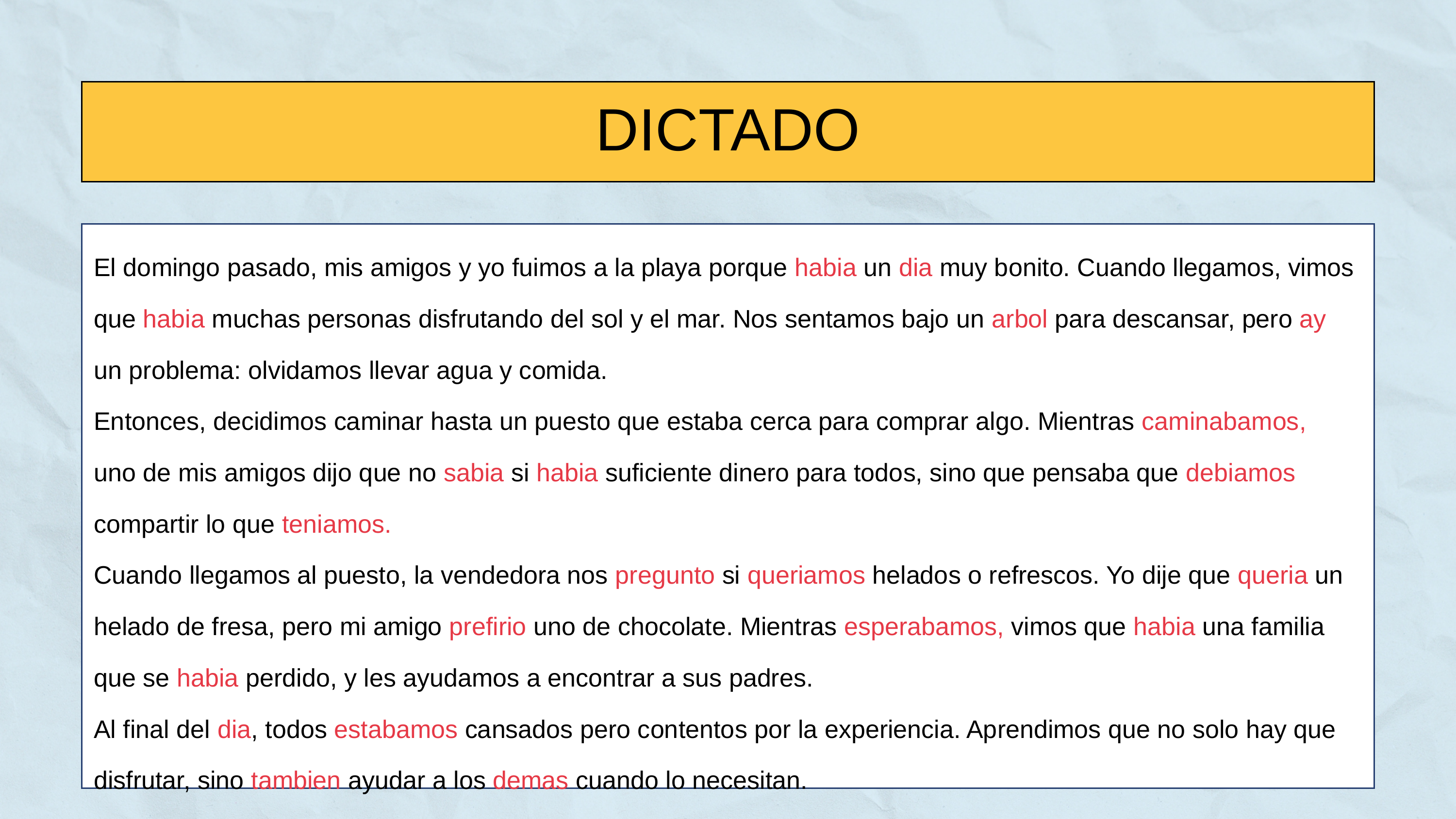

DICTADO

El domingo pasado, mis amigos y yo fuimos a la playa porque habia un dia muy bonito. Cuando llegamos, vimos que habia muchas personas disfrutando del sol y el mar. Nos sentamos bajo un arbol para descansar, pero ay un problema: olvidamos llevar agua y comida.
Entonces, decidimos caminar hasta un puesto que estaba cerca para comprar algo. Mientras caminabamos, uno de mis amigos dijo que no sabia si habia suficiente dinero para todos, sino que pensaba que debiamos compartir lo que teniamos.
Cuando llegamos al puesto, la vendedora nos pregunto si queriamos helados o refrescos. Yo dije que queria un helado de fresa, pero mi amigo prefirio uno de chocolate. Mientras esperabamos, vimos que habia una familia que se habia perdido, y les ayudamos a encontrar a sus padres.
Al final del dia, todos estabamos cansados pero contentos por la experiencia. Aprendimos que no solo hay que disfrutar, sino tambien ayudar a los demas cuando lo necesitan.